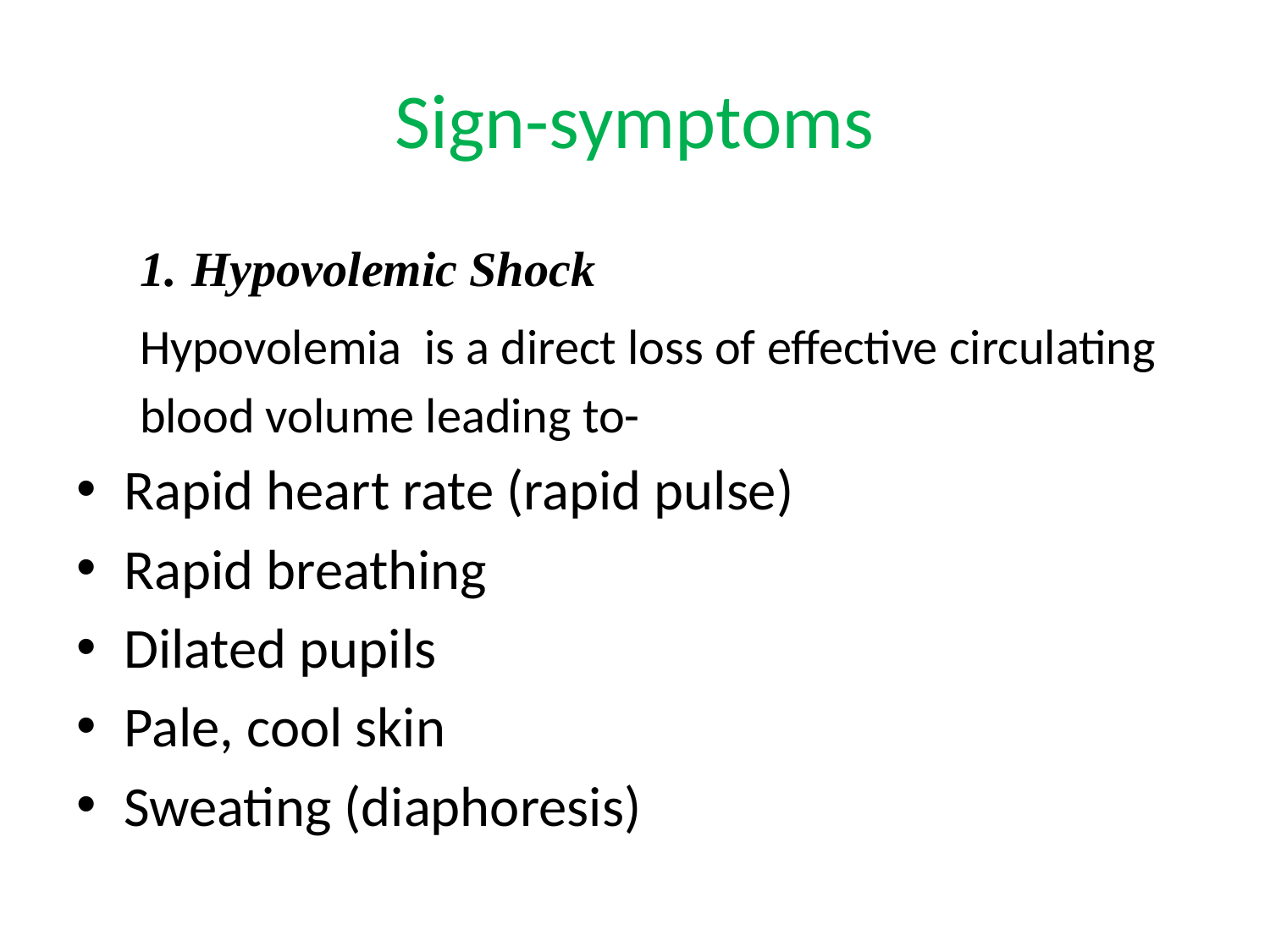

# Sign-symptoms
 Hypovolemic Shock
Hypovolemia  is a direct loss of effective circulating blood volume leading to-
Rapid heart rate (rapid pulse)
Rapid breathing
Dilated pupils
Pale, cool skin
Sweating (diaphoresis)